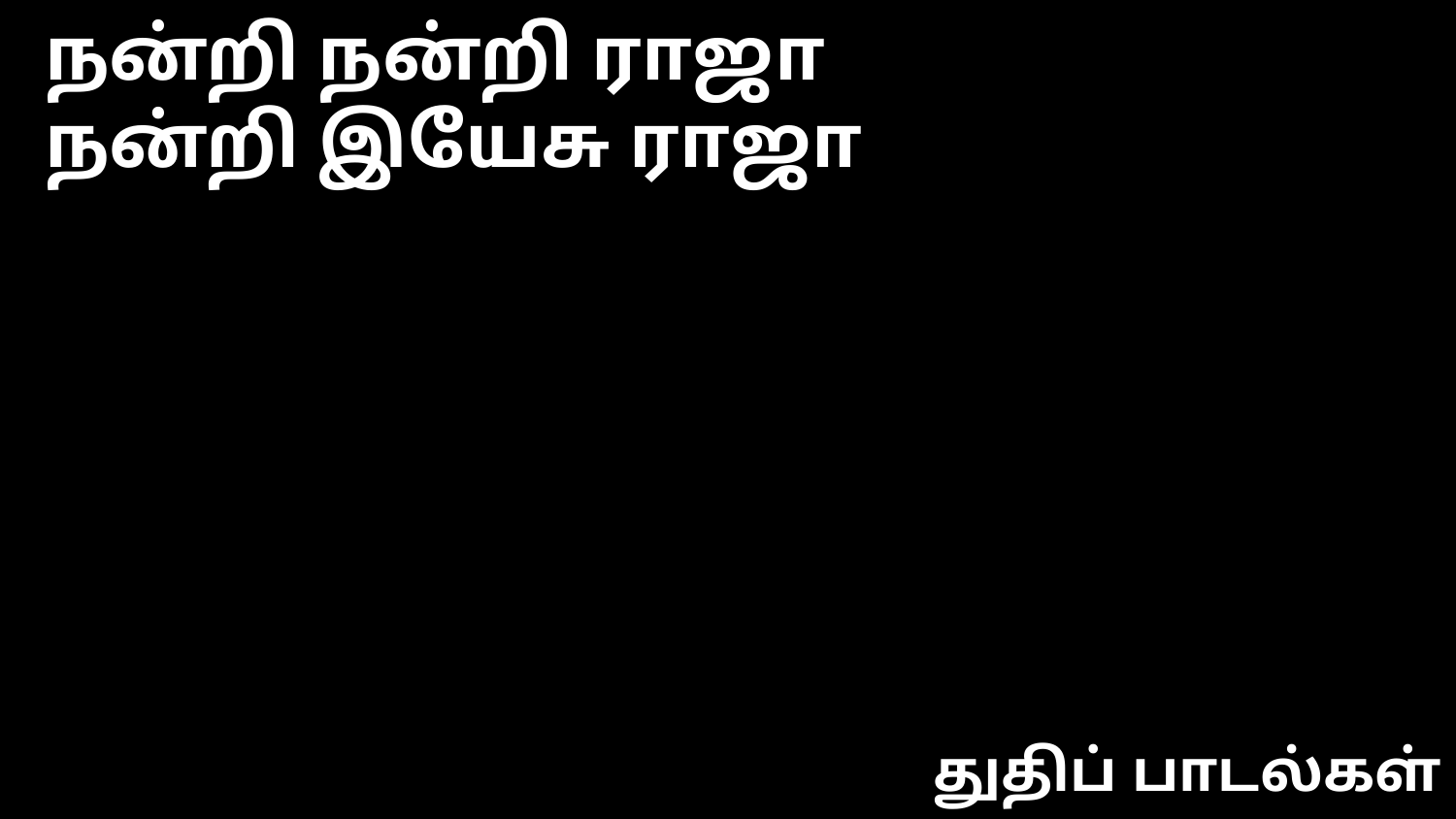

நன்றி நன்றி ராஜா
நன்றி இயேசு ராஜா

துதிப் பாடல்கள்